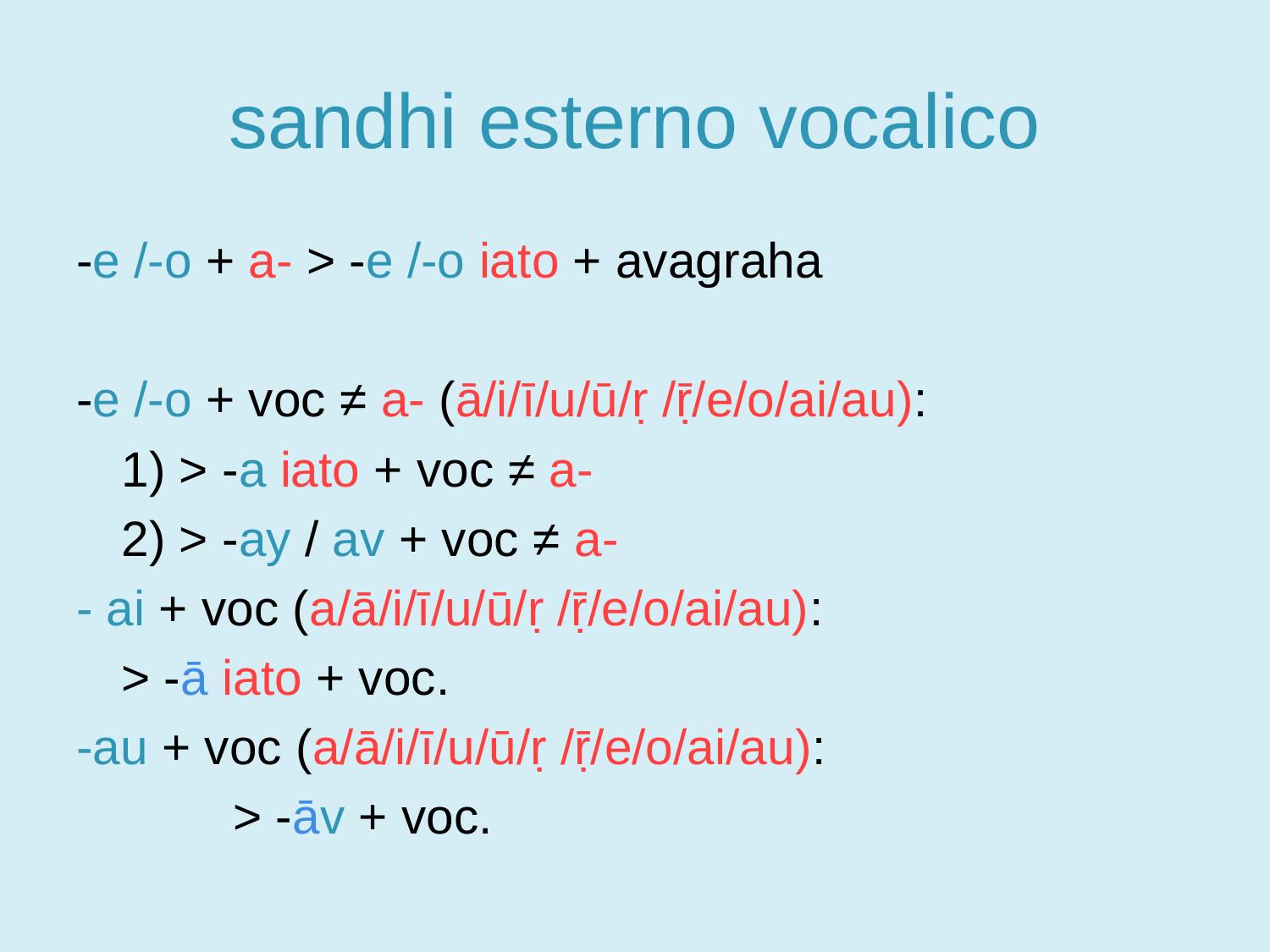

# sandhi esterno vocalico
-e /-o + a- > -e /-o iato + avagraha

-e /-o + voc ≠ a- (ā/i/ī/u/ū/ṛ /ṝ/e/o/ai/au):
			1) > -a iato + voc ≠ a-
			2) > -ay / av + voc ≠ a-
- ai + voc (a/ā/i/ī/u/ū/ṛ /ṝ/e/o/ai/au):
			> -ā iato + voc.
-au + voc (a/ā/i/ī/u/ū/ṛ /ṝ/e/o/ai/au):
		 	> -āv + voc.